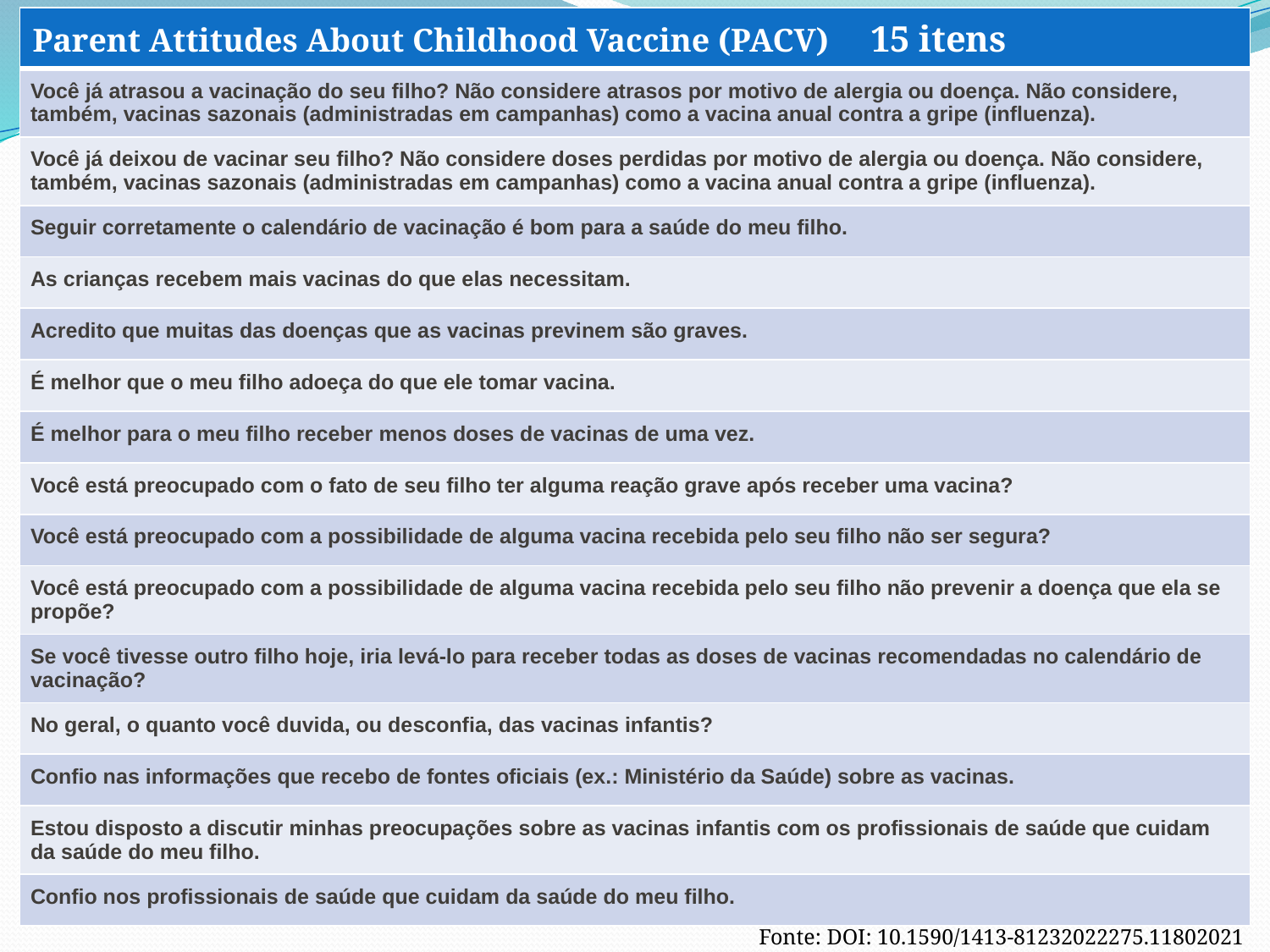

| Parent Attitudes About Childhood Vaccine (PACV) 15 itens |
| --- |
| Você já atrasou a vacinação do seu filho? Não considere atrasos por motivo de alergia ou doença. Não considere, também, vacinas sazonais (administradas em campanhas) como a vacina anual contra a gripe (influenza). |
| Você já deixou de vacinar seu filho? Não considere doses perdidas por motivo de alergia ou doença. Não considere, também, vacinas sazonais (administradas em campanhas) como a vacina anual contra a gripe (influenza). |
| Seguir corretamente o calendário de vacinação é bom para a saúde do meu filho. |
| As crianças recebem mais vacinas do que elas necessitam. |
| Acredito que muitas das doenças que as vacinas previnem são graves. |
| É melhor que o meu filho adoeça do que ele tomar vacina. |
| É melhor para o meu filho receber menos doses de vacinas de uma vez. |
| Você está preocupado com o fato de seu filho ter alguma reação grave após receber uma vacina? |
| Você está preocupado com a possibilidade de alguma vacina recebida pelo seu filho não ser segura? |
| Você está preocupado com a possibilidade de alguma vacina recebida pelo seu filho não prevenir a doença que ela se propõe? |
| Se você tivesse outro filho hoje, iria levá-lo para receber todas as doses de vacinas recomendadas no calendário de vacinação? |
| No geral, o quanto você duvida, ou desconfia, das vacinas infantis? |
| Confio nas informações que recebo de fontes oficiais (ex.: Ministério da Saúde) sobre as vacinas. |
| Estou disposto a discutir minhas preocupações sobre as vacinas infantis com os profissionais de saúde que cuidam da saúde do meu filho. |
| Confio nos profissionais de saúde que cuidam da saúde do meu filho. |
Fonte: DOI: 10.1590/1413-81232022275.11802021